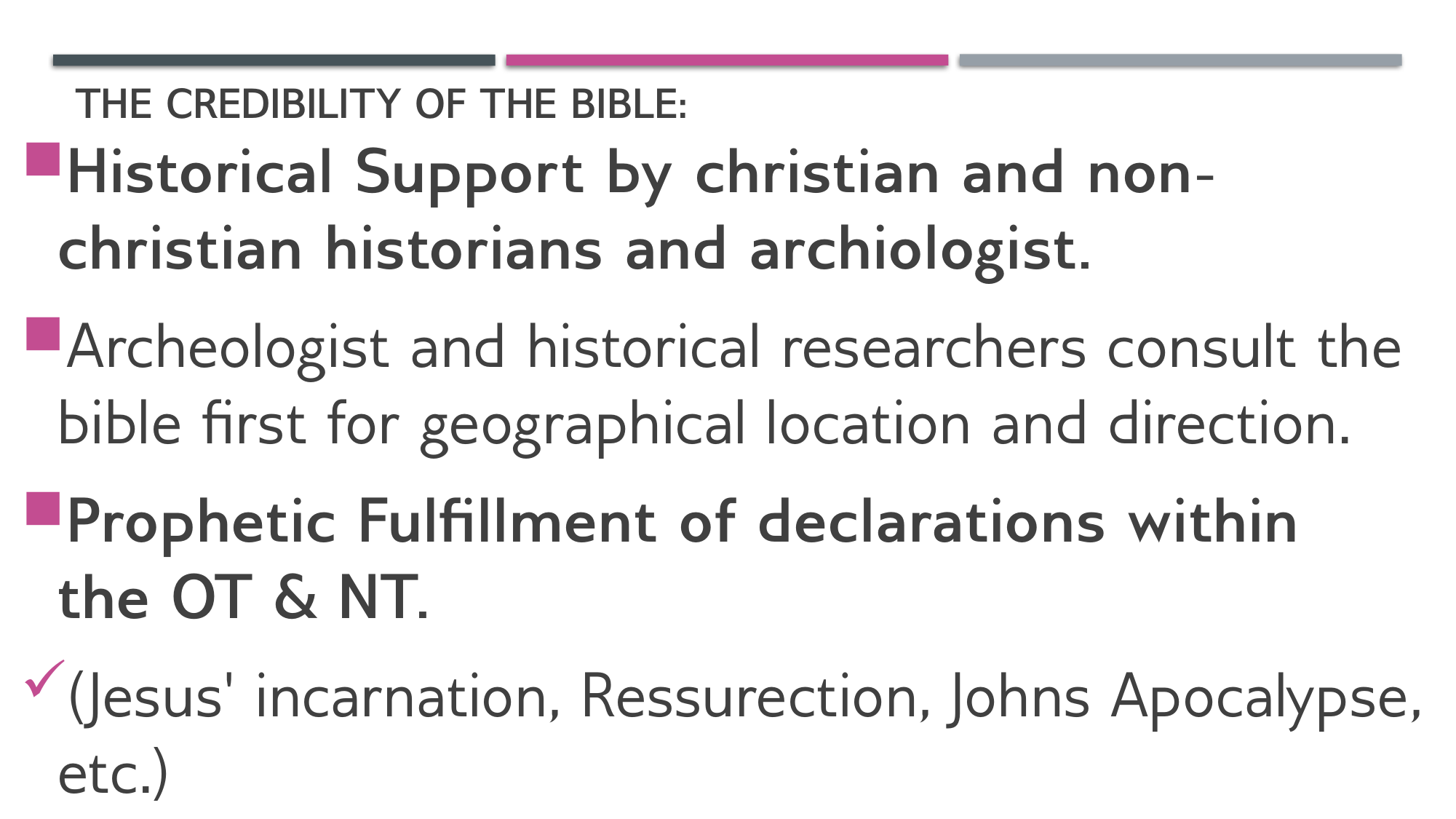

# The credibility of the bible:
Historical Support by christian and non-christian historians and archiologist.
Archeologist and historical researchers consult the bible first for geographical location and direction.
Prophetic Fulfillment of declarations within the OT & NT.
(Jesus' incarnation, Ressurection, Johns Apocalypse, etc.)